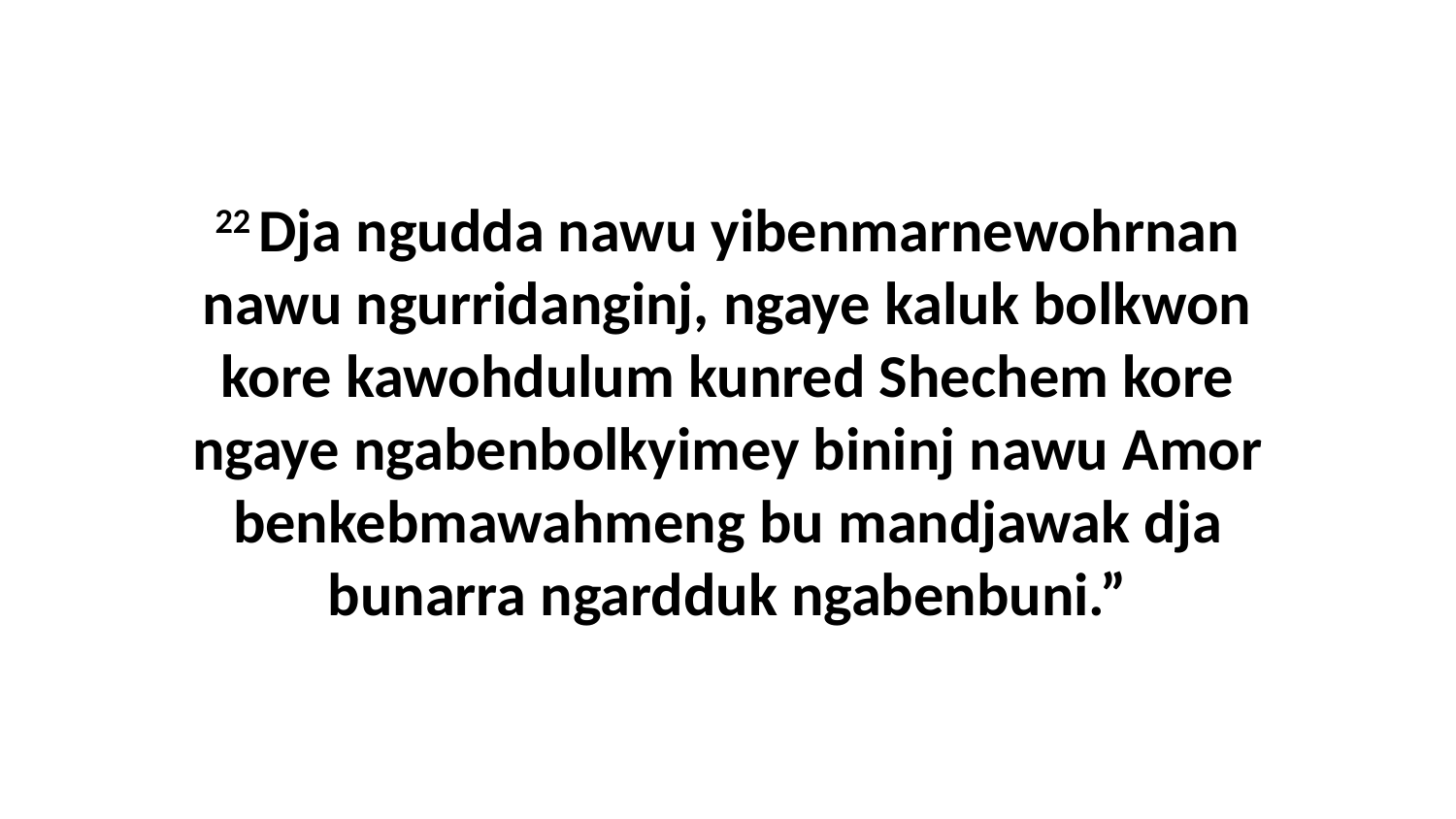

22 Dja ngudda nawu yibenmarnewohrnan nawu ngurridanginj, ngaye kaluk bolkwon kore kawohdulum kunred Shechem kore ngaye ngabenbolkyimey bininj nawu Amor benkebmawahmeng bu mandjawak dja bunarra ngardduk ngabenbuni.”